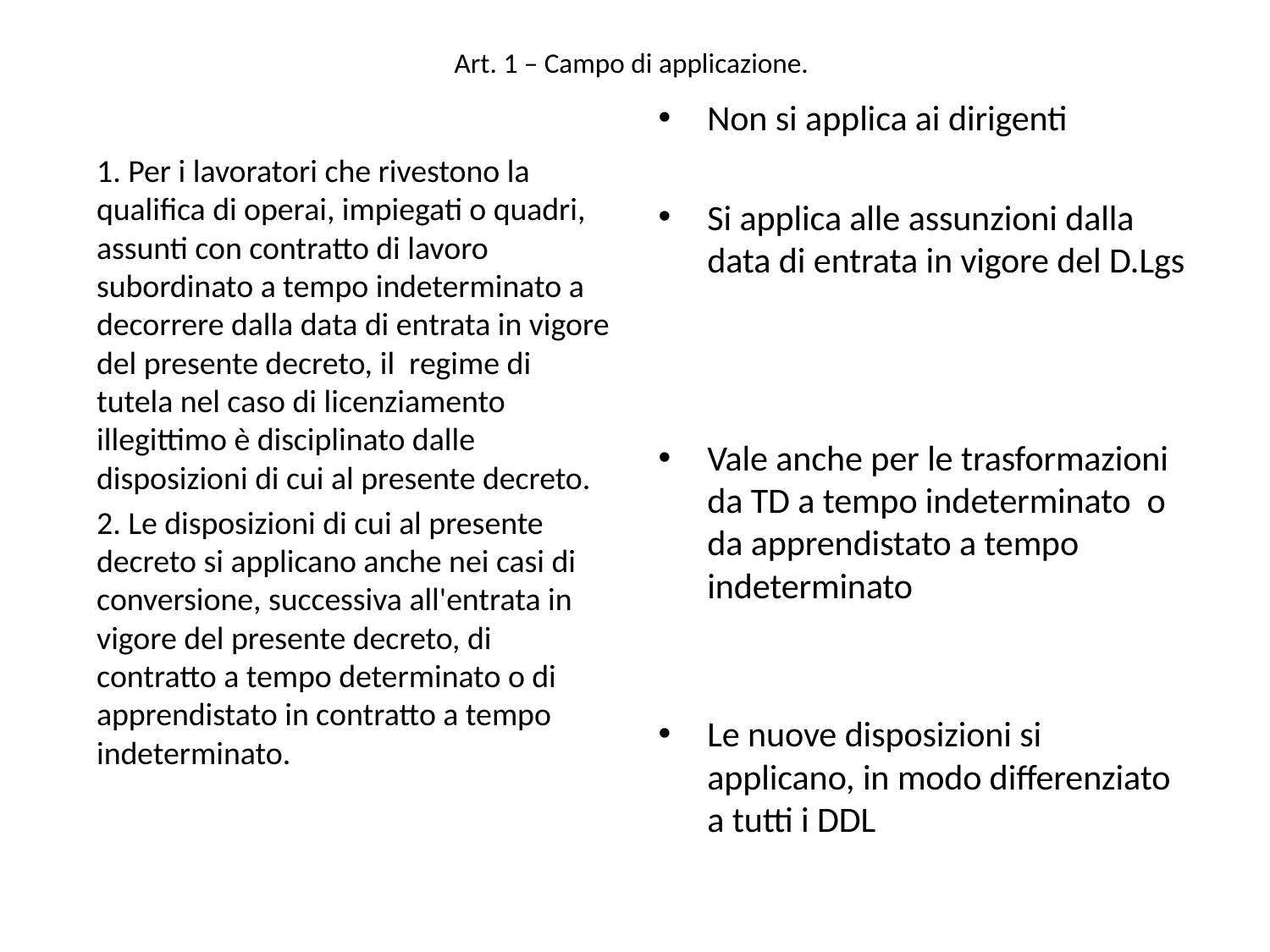

# Art. 1 – Campo di applicazione.
Non si applica ai dirigenti

Si applica alle assunzioni dalla data di entrata in vigore del D.Lgs

Vale anche per le trasformazioni da TD a tempo indeterminato  o da apprendistato a tempo indeterminato

Le nuove disposizioni si applicano, in modo differenziato a tutti i DDL

	1. Per i lavoratori che rivestono la qualifica di operai, impiegati o quadri, assunti con contratto di lavoro subordinato a tempo indeterminato a decorrere dalla data di entrata in vigore del presente decreto, il  regime di tutela nel caso di licenziamento illegittimo è disciplinato dalle disposizioni di cui al presente decreto.
	2. Le disposizioni di cui al presente decreto si applicano anche nei casi di conversione, successiva all'entrata in vigore del presente decreto, di contratto a tempo determinato o di apprendistato in contratto a tempo indeterminato.